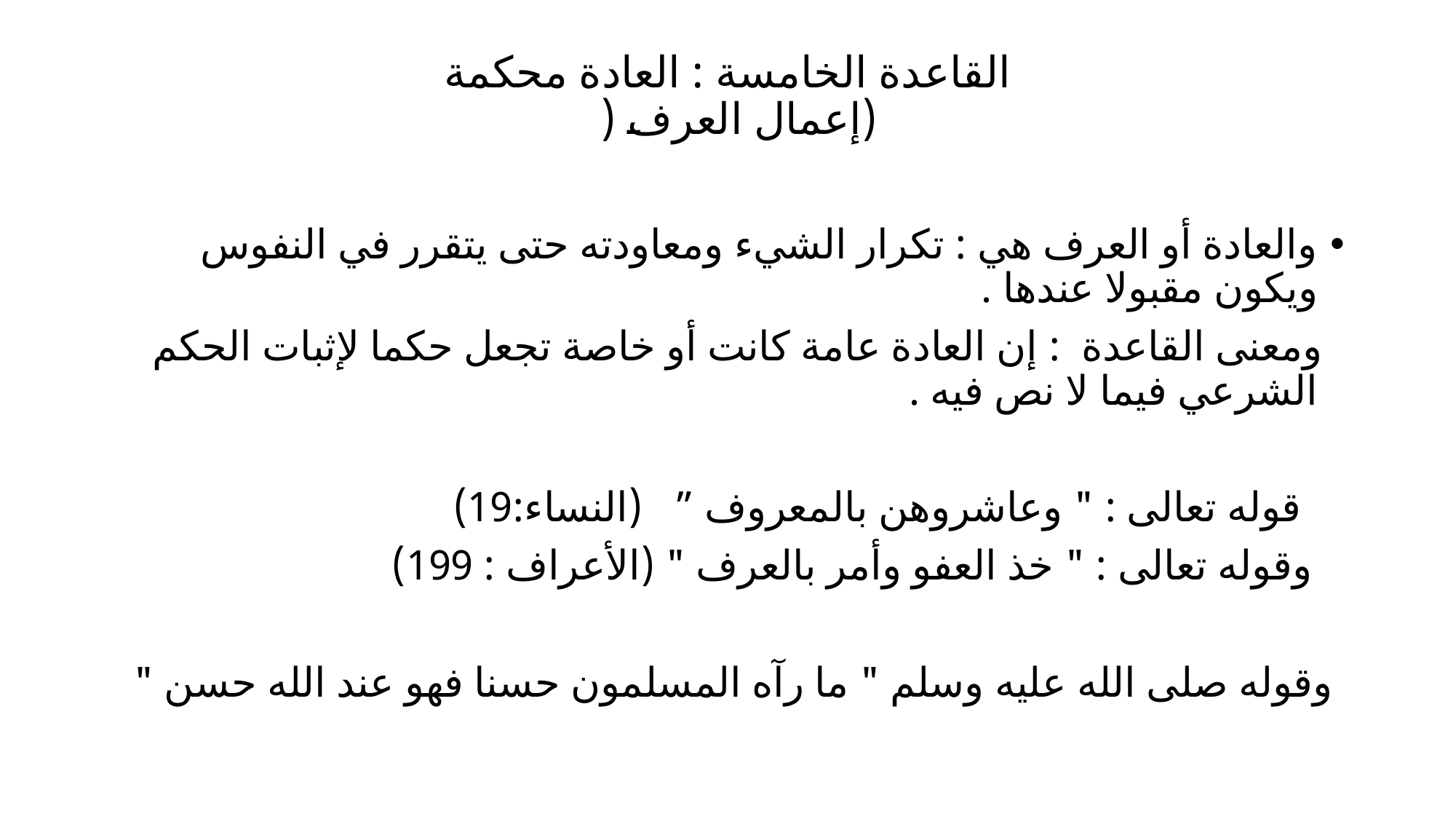

# القاعدة الخامسة : العادة محكمة (إعمال العرف (
والعادة أو العرف هي : تكرار الشيء ومعاودته حتى يتقرر في النفوس ويكون مقبولا عندها .
  ومعنى القاعدة  : إن العادة عامة كانت أو خاصة تجعل حكما لإثبات الحكم الشرعي فيما لا نص فيه .

    قوله تعالى : " وعاشروهن بالمعروف ”   (النساء:19)
   وقوله تعالى : " خذ العفو وأمر بالعرف " 	(الأعراف : 199)

 وقوله صلى الله عليه وسلم " ما رآه المسلمون حسنا فهو عند الله حسن "